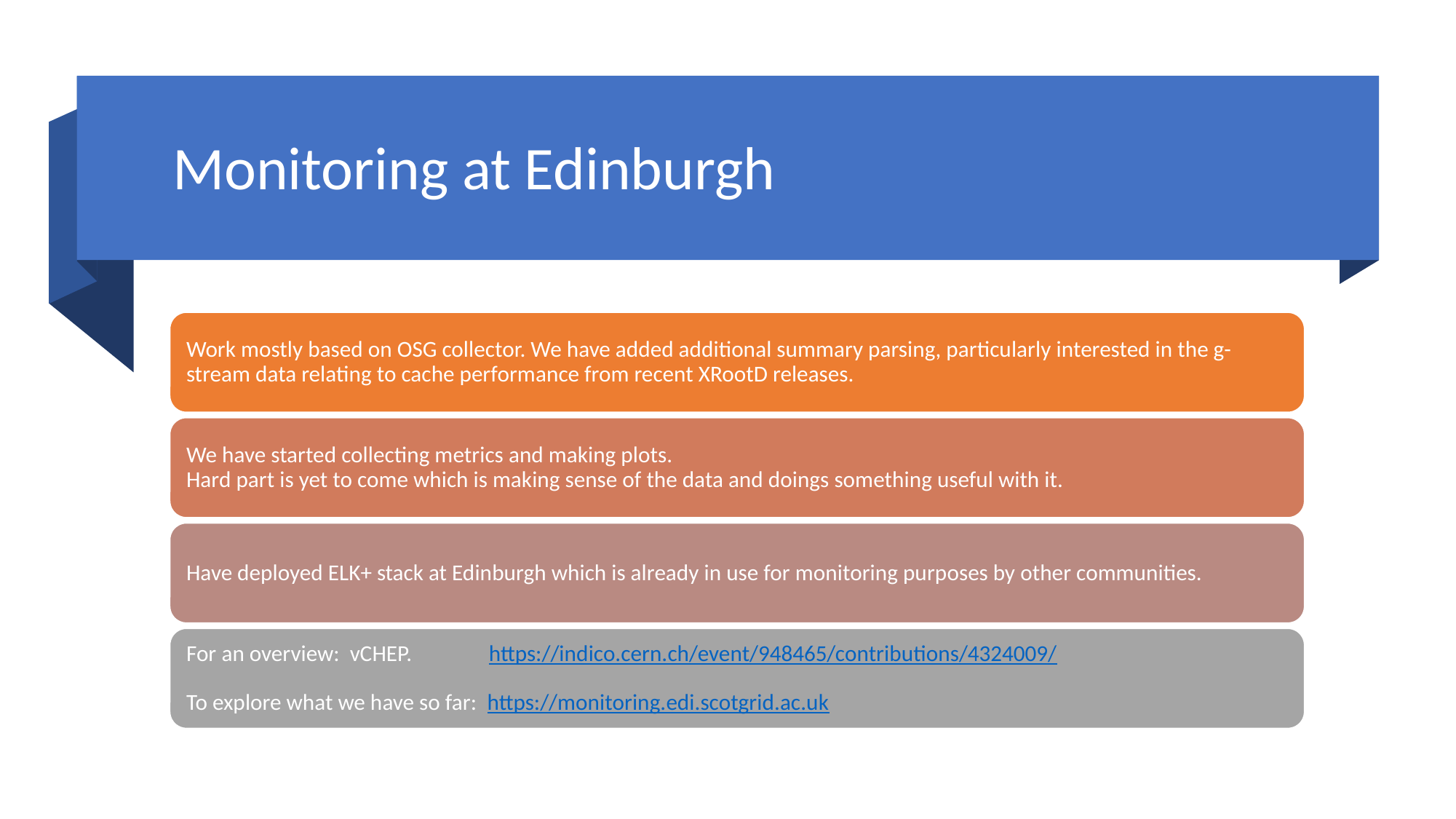

# Monitoring at Edinburgh
Work mostly based on OSG collector. We have added additional summary parsing, particularly interested in the g-stream data relating to cache performance from recent XRootD releases.
We have started collecting metrics and making plots.
Hard part is yet to come which is making sense of the data and doings something useful with it.
Have deployed ELK+ stack at Edinburgh which is already in use for monitoring purposes by other communities.
For an overview:  vCHEP.               https://indico.cern.ch/event/948465/contributions/4324009/
To explore what we have so far:  https://monitoring.edi.scotgrid.ac.uk